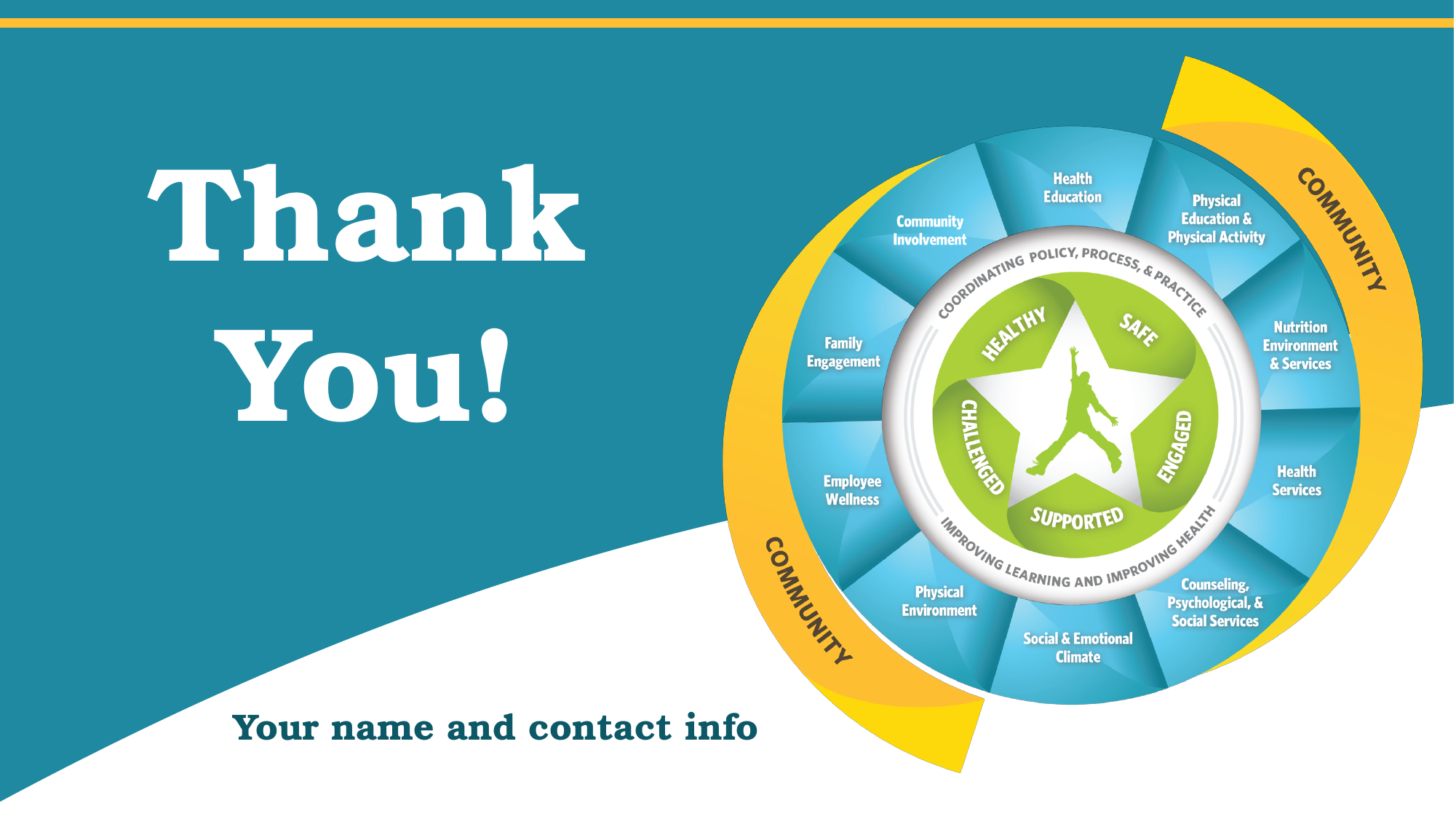

Thank You!
Your name and contact info